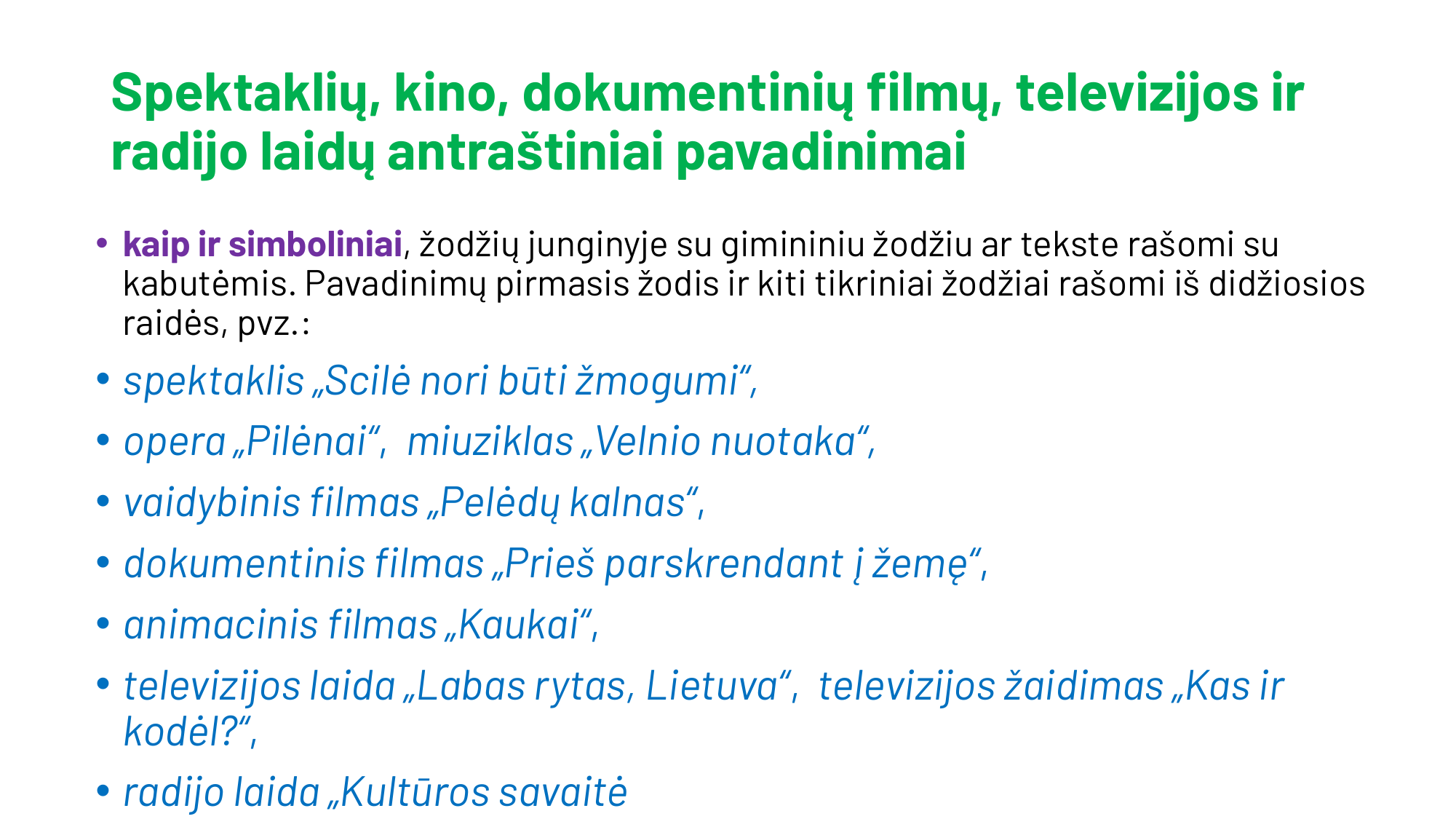

# Spektaklių, kino, dokumentinių filmų, televizijos ir radijo laidų antraštiniai pavadinimai
kaip ir simboliniai, žodžių junginyje su gimininiu žodžiu ar tekste rašomi su kabutėmis. Pavadinimų pirmasis žodis ir kiti tikriniai žodžiai rašomi iš didžiosios raidės, pvz.:
spektaklis „Scilė nori būti žmogumi“,
opera „Pilėnai“,  miuziklas „Velnio nuotaka“,
vaidybinis filmas „Pelėdų kalnas“,
dokumentinis filmas „Prieš parskrendant į žemę“,
animacinis filmas „Kaukai“,
televizijos laida „Labas rytas, Lietuva“,  televizijos žaidimas „Kas ir kodėl?“,
radijo laida „Kultūros savaitė